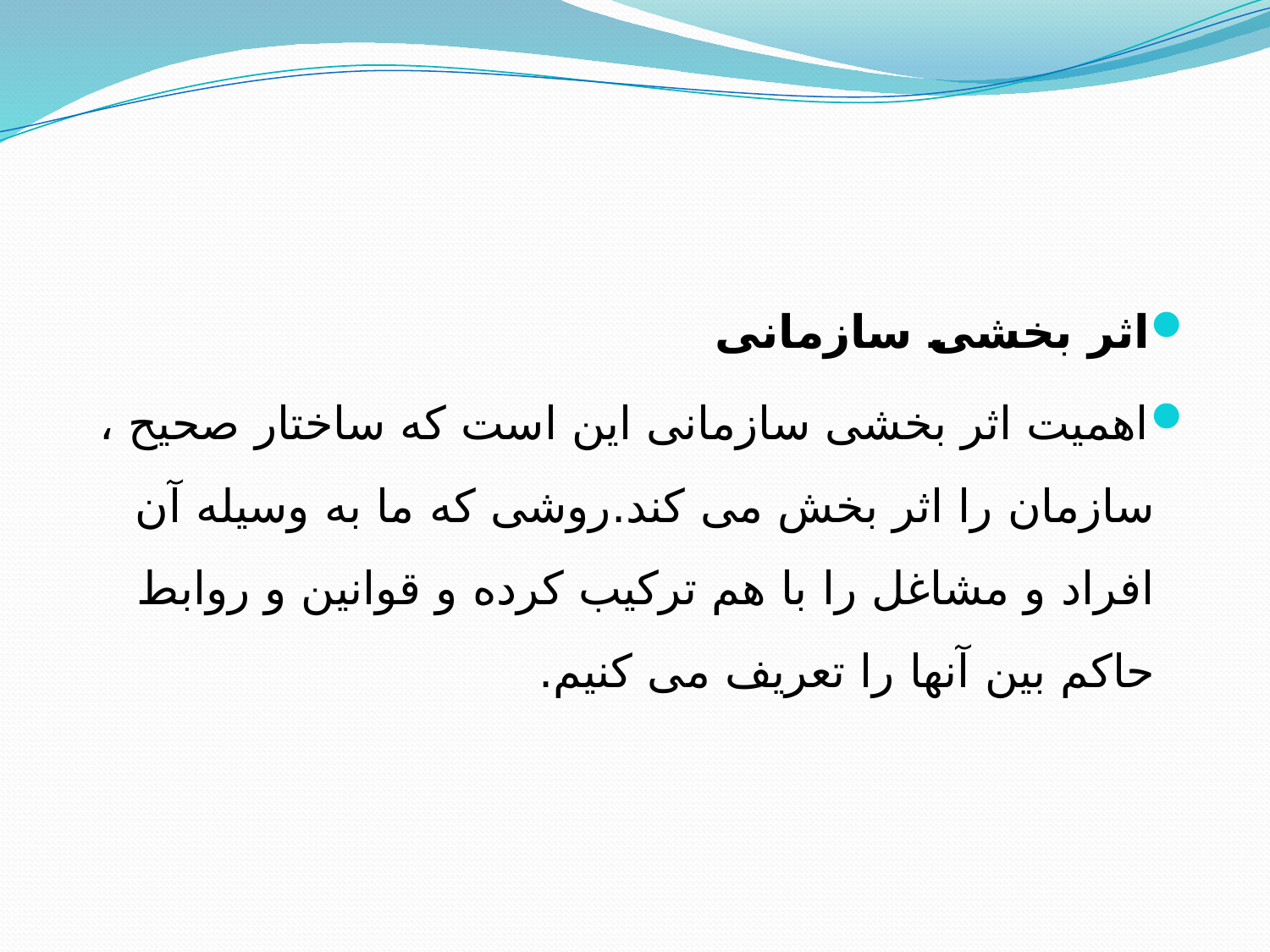

اثر بخشی سازمانی
اهمیت اثر بخشی سازمانی این است كه ساختار صحیح ، سازمان را اثر بخش می كند.روشی كه ما به وسیله آن افراد و مشاغل را با هم تركیب كرده و قوانین و روابط حاكم بین آنها را تعریف می كنیم.